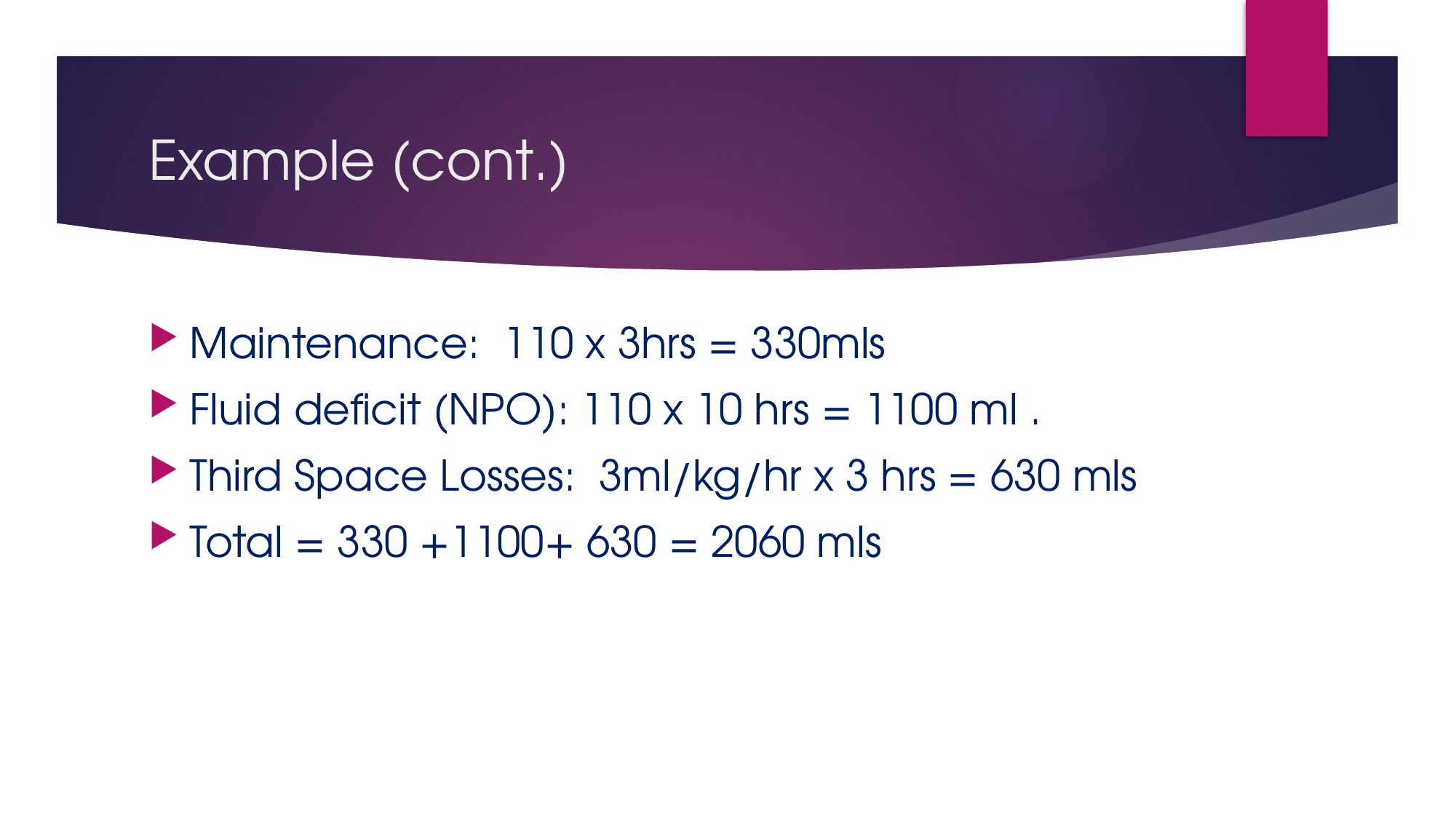

# Example (cont.)
Maintenance:  110 x 3hrs = 330mls
Fluid deficit (NPO): 110 x 10 hrs = 1100 ml .
Third Space Losses:  3ml/kg/hr x 3 hrs = 630 mls
Total = 330 +1100+ 630 = 2060 mls